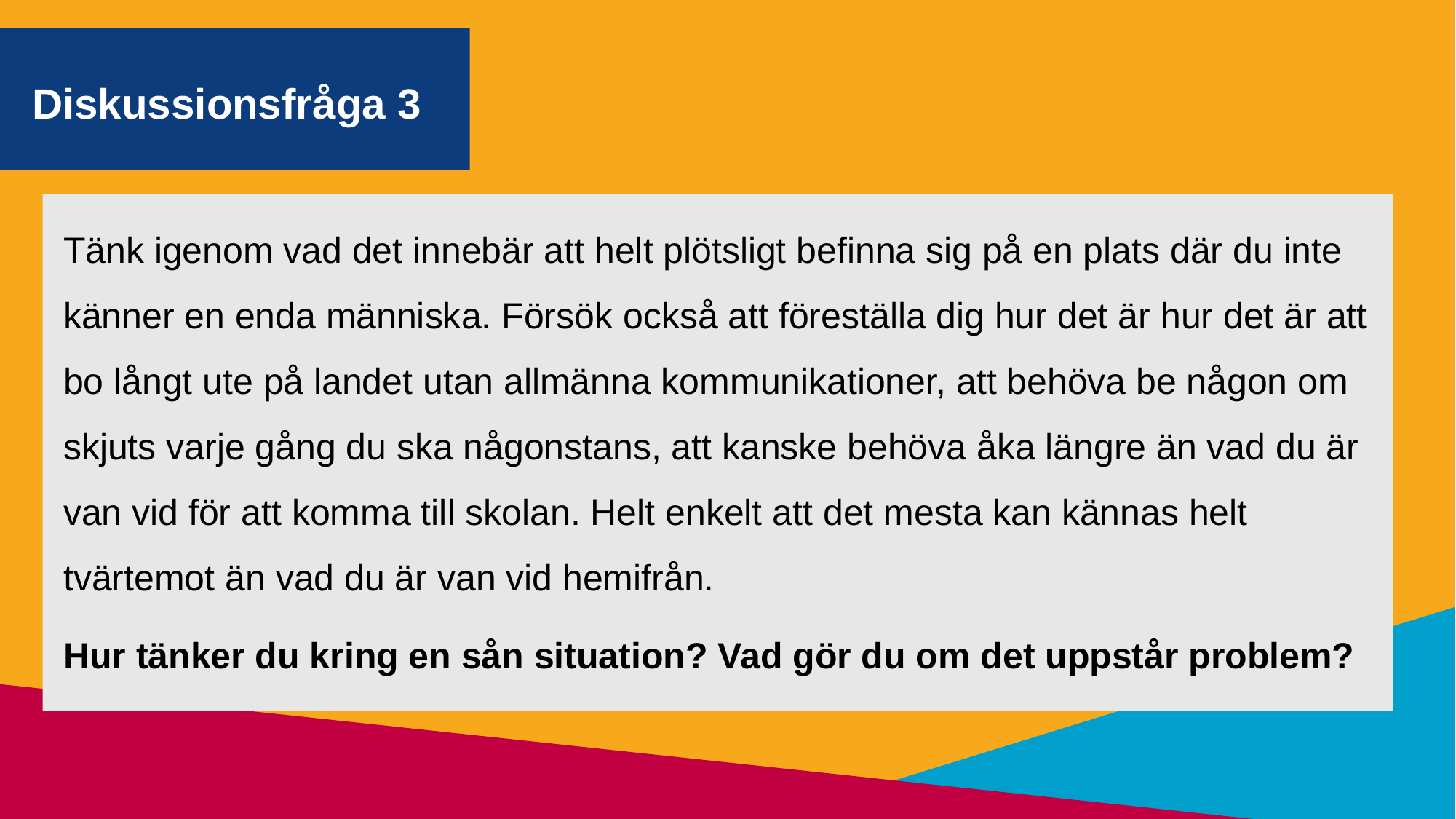

Diskussionsfråga 3

Tänk igenom vad det innebär att helt plötsligt befinna sig på en plats där du inte känner en enda människa. Försök också att föreställa dig hur det är hur det är att bo långt ute på landet utan allmänna kommunikationer, att behöva be någon om skjuts varje gång du ska någonstans, att kanske behöva åka längre än vad du är van vid för att komma till skolan. Helt enkelt att det mesta kan kännas helt tvärtemot än vad du är van vid hemifrån.
Hur tänker du kring en sån situation? Vad gör du om det uppstår problem?